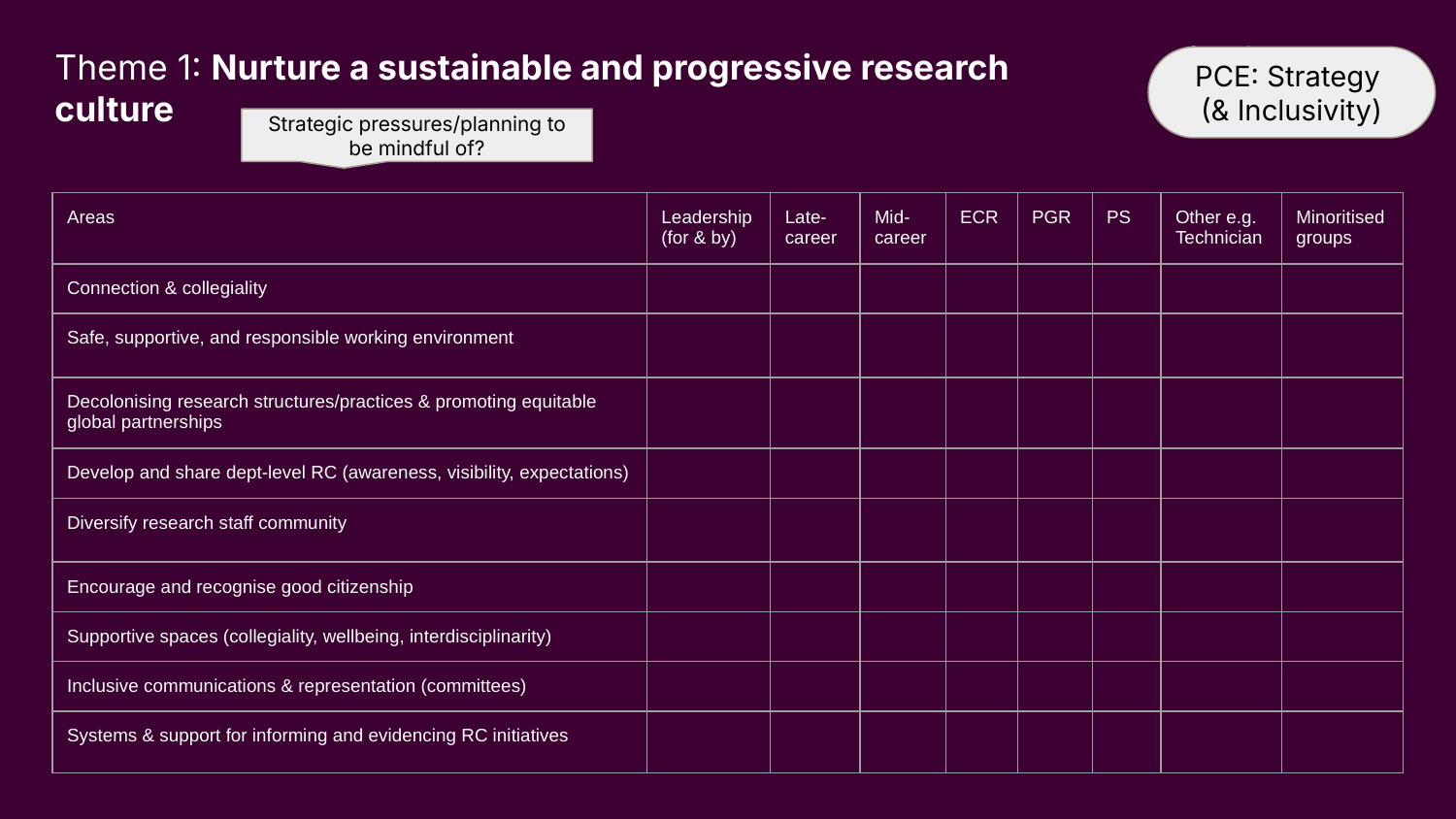

# Theme 1: Nurture a sustainable and progressive research culture
PCE: Strategy
(& Inclusivity)
Strategic pressures/planning to be mindful of?
| Areas | Leadership (for & by) | Late- career | Mid- career | ECR | PGR | PS | Other e.g. Technician | Minoritised groups |
| --- | --- | --- | --- | --- | --- | --- | --- | --- |
| Connection & collegiality |  |  |  |  |  |  |  |  |
| Safe, supportive, and responsible working environment |  |  |  |  |  |  |  |  |
| Decolonising research structures/practices & promoting equitable global partnerships |  |  |  |  |  |  |  |  |
| Develop and share dept-level RC (awareness, visibility, expectations) |  |  |  |  |  |  |  |  |
| Diversify research staff community |  |  |  |  |  |  |  |  |
| Encourage and recognise good citizenship |  |  |  |  |  |  |  |  |
| Supportive spaces (collegiality, wellbeing, interdisciplinarity) |  |  |  |  |  |  |  |  |
| Inclusive communications & representation (committees) |  |  |  |  |  |  |  |  |
| Systems & support for informing and evidencing RC initiatives |  |  |  |  |  |  |  |  |